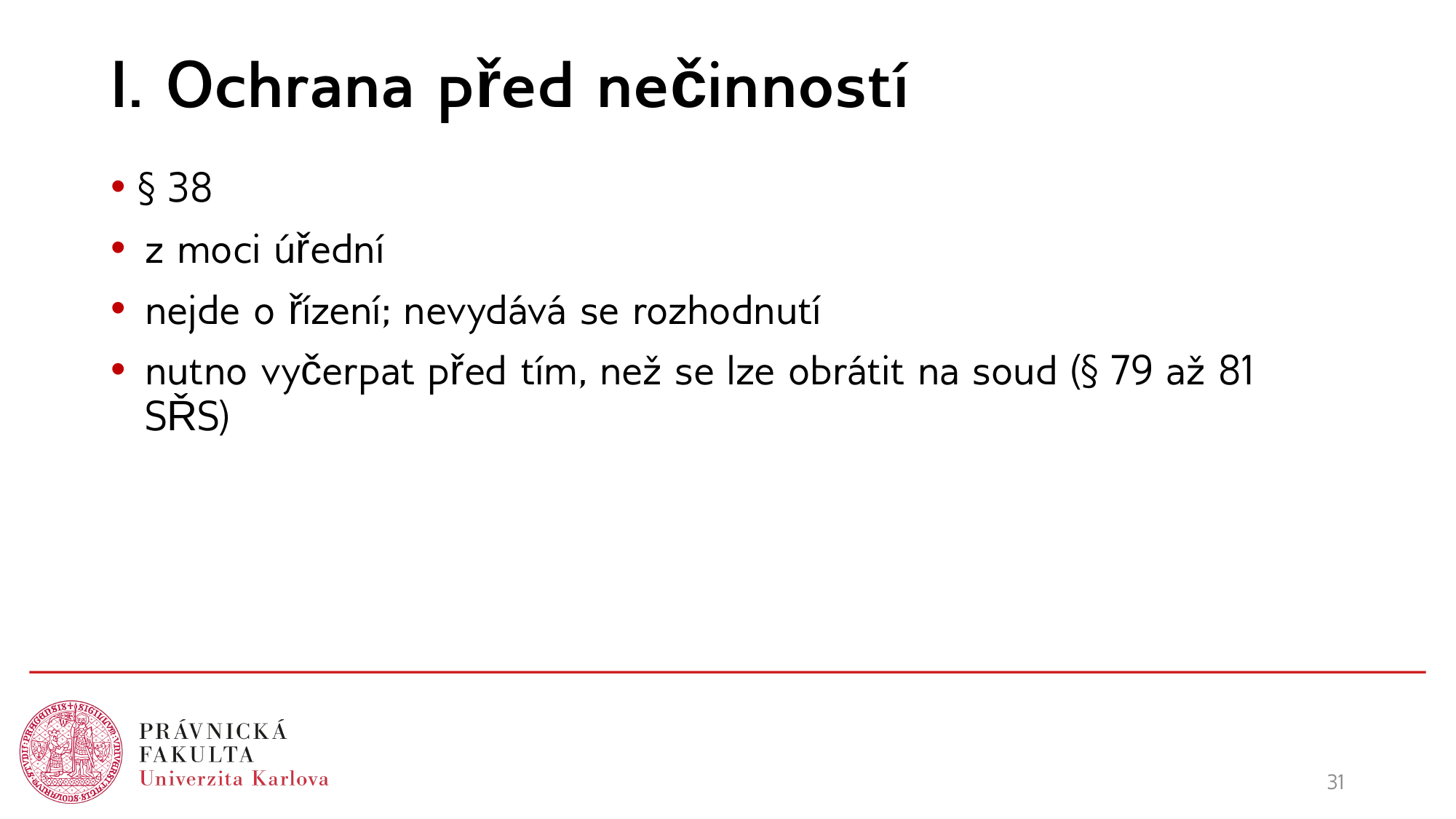

# I. Ochrana před nečinností
§ 38
z moci úřední
nejde o řízení; nevydává se rozhodnutí
nutno vyčerpat před tím, než se lze obrátit na soud (§ 79 až 81 SŘS)

31